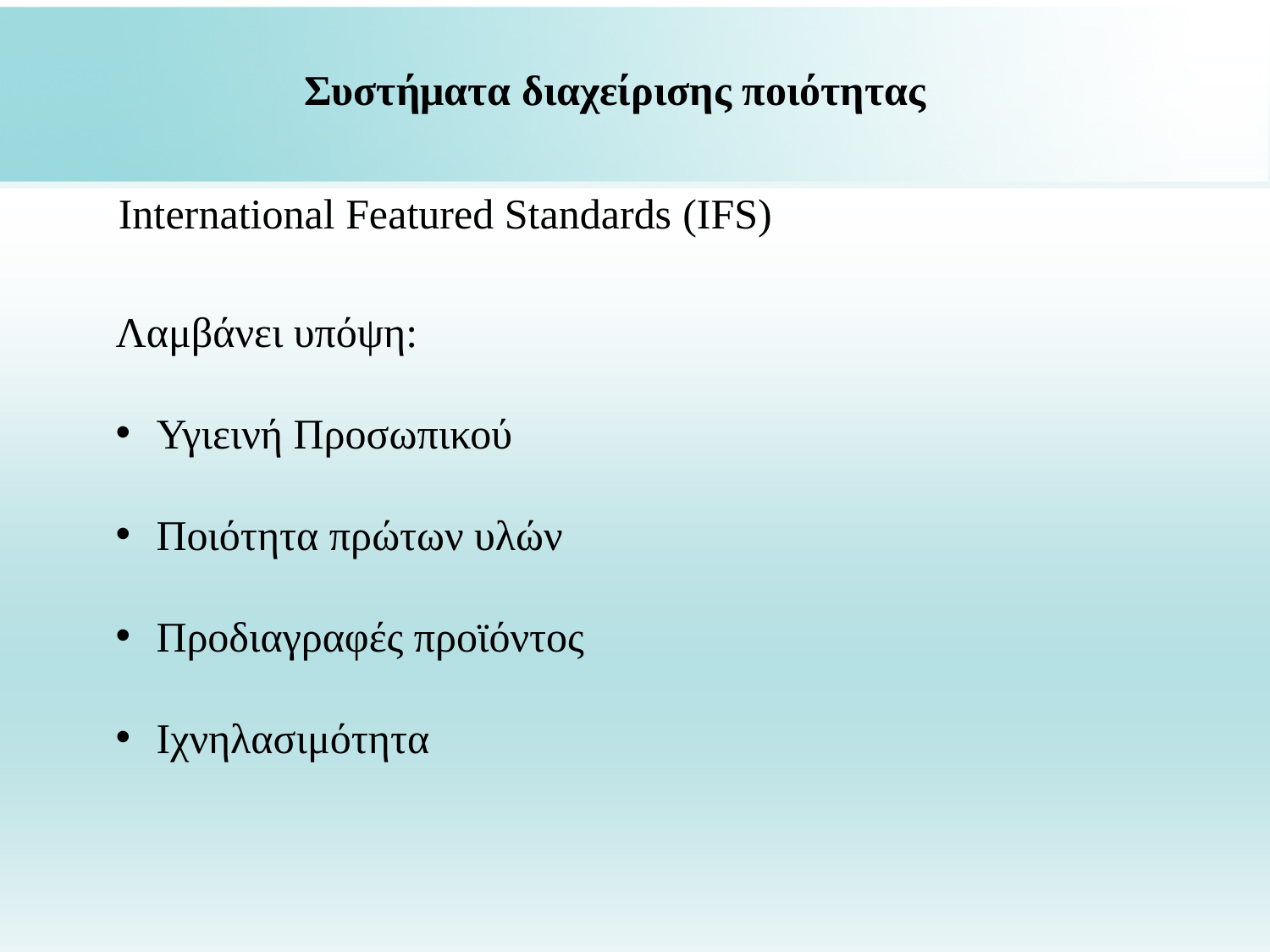

Συστήματα διαχείρισης ποιότητας
International Featured Standards (IFS)
Λαμβάνει υπόψη:

 Υγιεινή Προσωπικού

 Ποιότητα πρώτων υλών

 Προδιαγραφές προϊόντος

 Ιχνηλασιμότητα